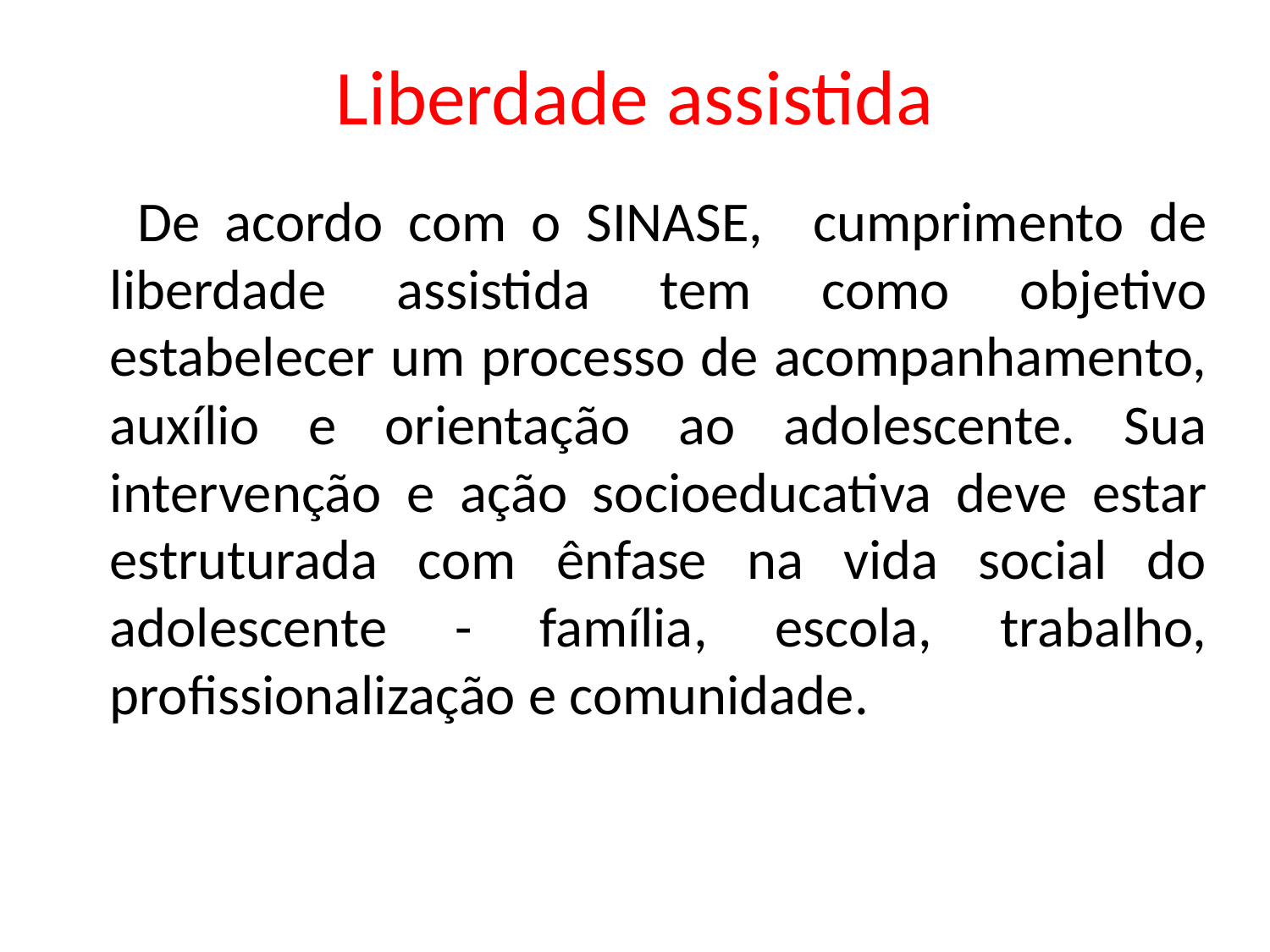

# Liberdade assistida
   De acordo com o SINASE,  cumprimento de liberdade assistida tem como objetivo estabelecer um processo de acompanhamento, auxílio e orientação ao adolescente. Sua intervenção e ação socioeducativa deve estar estruturada com ênfase na vida social do adolescente - família, escola, trabalho, profissionalização e comunidade.